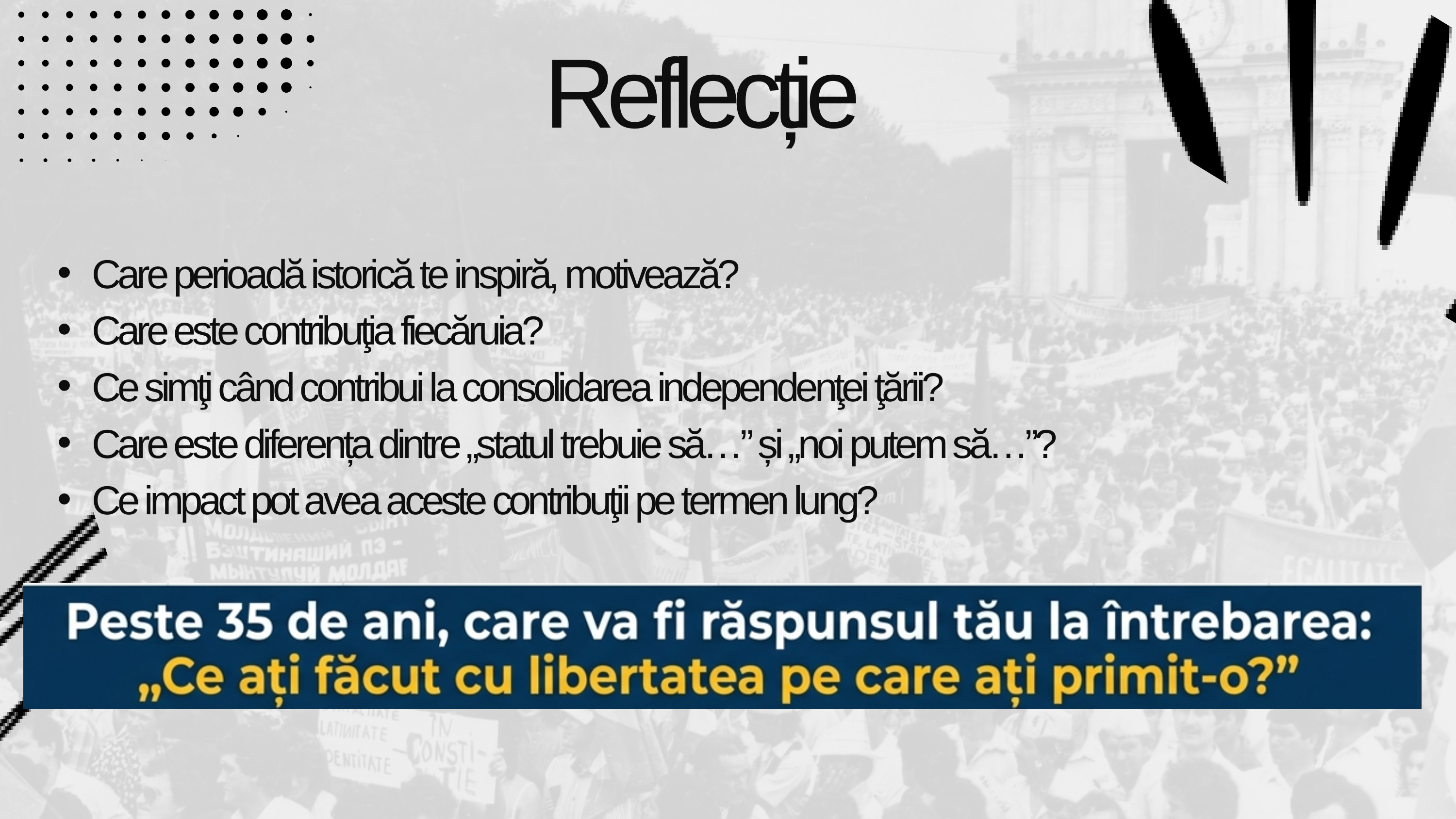

Reflecție
Care perioadă istorică te inspiră, motivează?
Care este contribuţia fiecăruia?
Ce simţi când contribui la consolidarea independenţei ţării?
Care este diferența dintre „statul trebuie să…” și „noi putem să…”?
Ce impact pot avea aceste contribuţii pe termen lung?